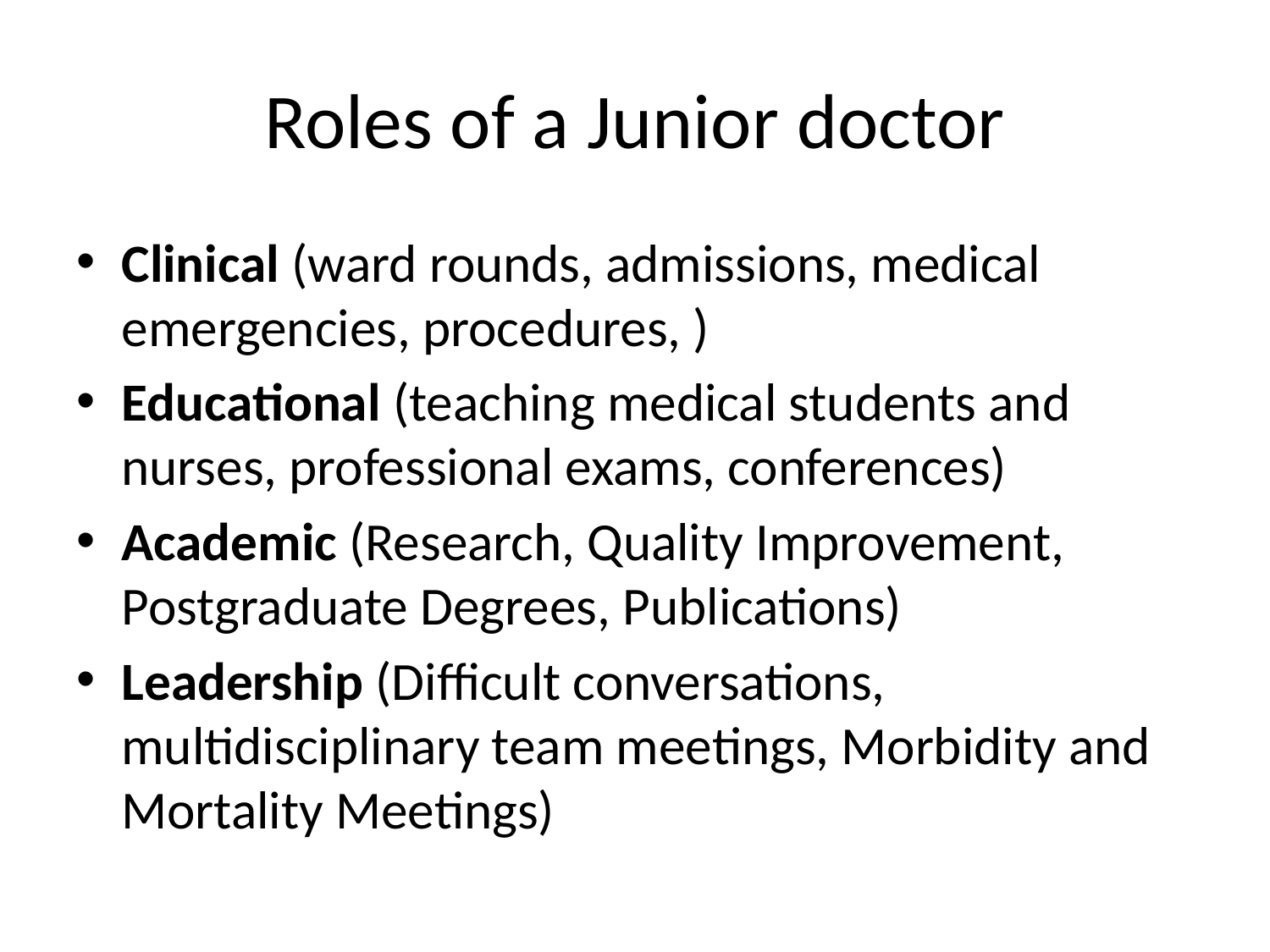

# Roles of a Junior doctor
Clinical (ward rounds, admissions, medical emergencies, procedures, )
Educational (teaching medical students and nurses, professional exams, conferences)
Academic (Research, Quality Improvement, Postgraduate Degrees, Publications)
Leadership (Difficult conversations, multidisciplinary team meetings, Morbidity and Mortality Meetings)